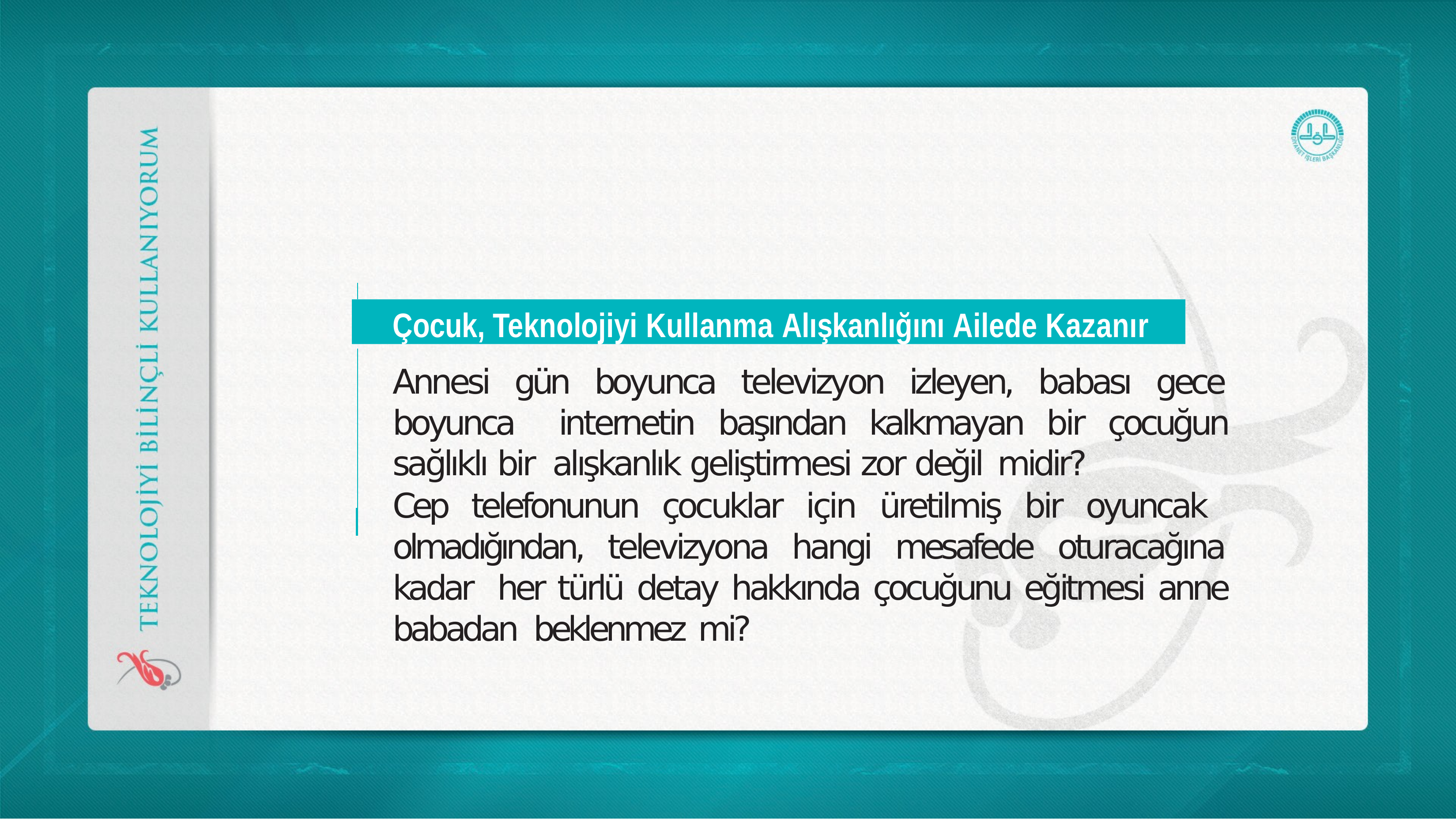

Çocuk, Teknolojiyi Kullanma Alışkanlığını Ailede Kazanır

Annesi gün boyunca televizyon izleyen, babası gece boyunca  internetin başından kalkmayan bir çocuğun sağlıklı bir  alışkanlık geliştirmesi zor değil midir?
Cep telefonunun çocuklar için üretilmiş bir oyuncak  olmadığından, televizyona hangi mesafede oturacağına kadar  her türlü detay hakkında çocuğunu eğitmesi anne babadan  beklenmez mi?